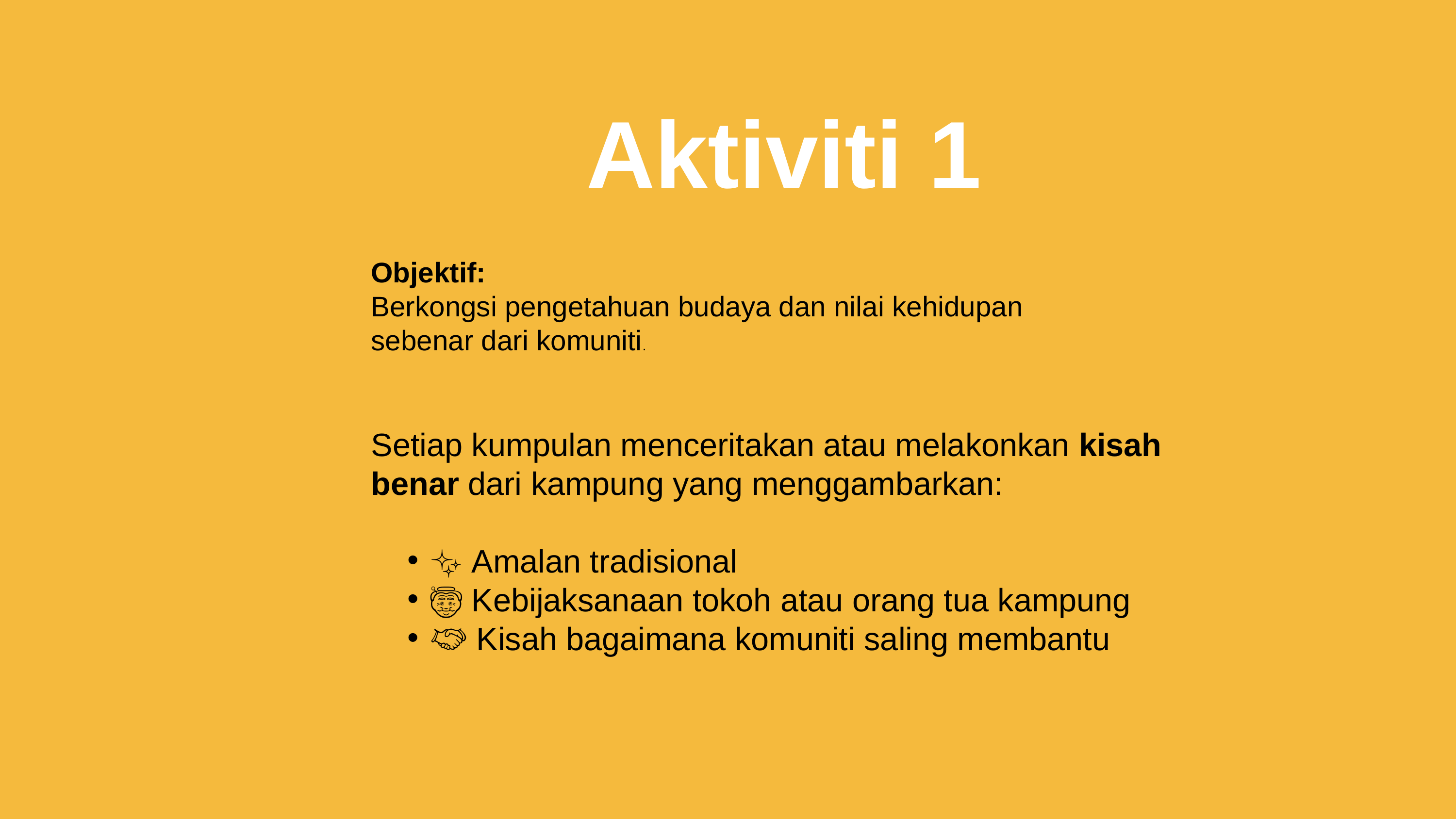

Aktiviti 1
Objektif:
Berkongsi pengetahuan budaya dan nilai kehidupan sebenar dari komuniti.

Setiap kumpulan menceritakan atau melakonkan kisah benar dari kampung yang menggambarkan:

✨ Amalan tradisional
👵 Kebijaksanaan tokoh atau orang tua kampung
🤝 Kisah bagaimana komuniti saling membantu